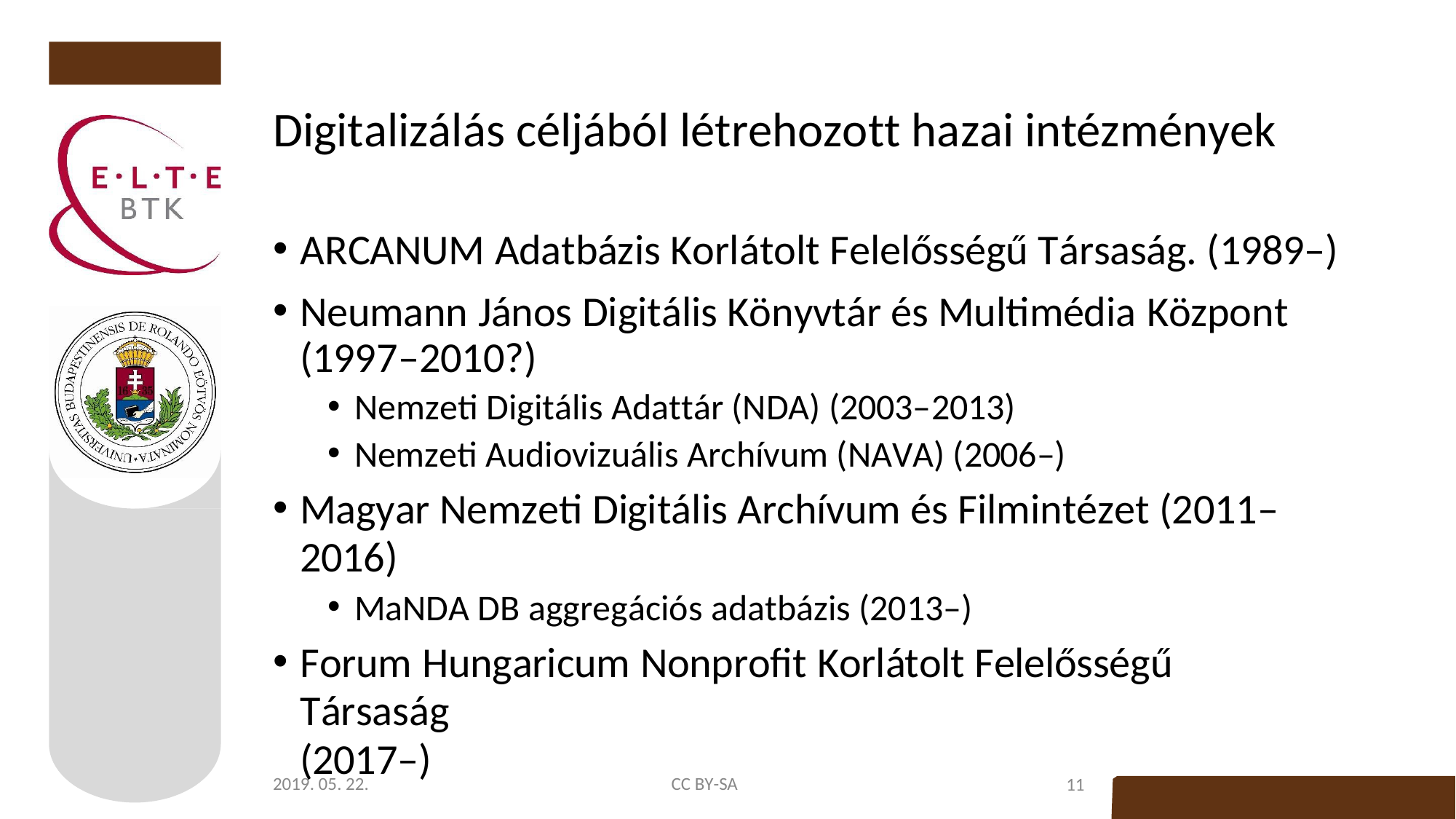

# Digitalizálás céljából létrehozott hazai intézmények
ARCANUM Adatbázis Korlátolt Felelősségű Társaság. (1989–)
Neumann János Digitális Könyvtár és Multimédia Központ (1997–2010?)
Nemzeti Digitális Adattár (NDA) (2003–2013)
Nemzeti Audiovizuális Archívum (NAVA) (2006–)
Magyar Nemzeti Digitális Archívum és Filmintézet (2011–
2016)
MaNDA DB aggregációs adatbázis (2013–)
Forum Hungaricum Nonprofit Korlátolt Felelősségű Társaság
(2017–)
2019. 05. 22.
CC BY-SA
11